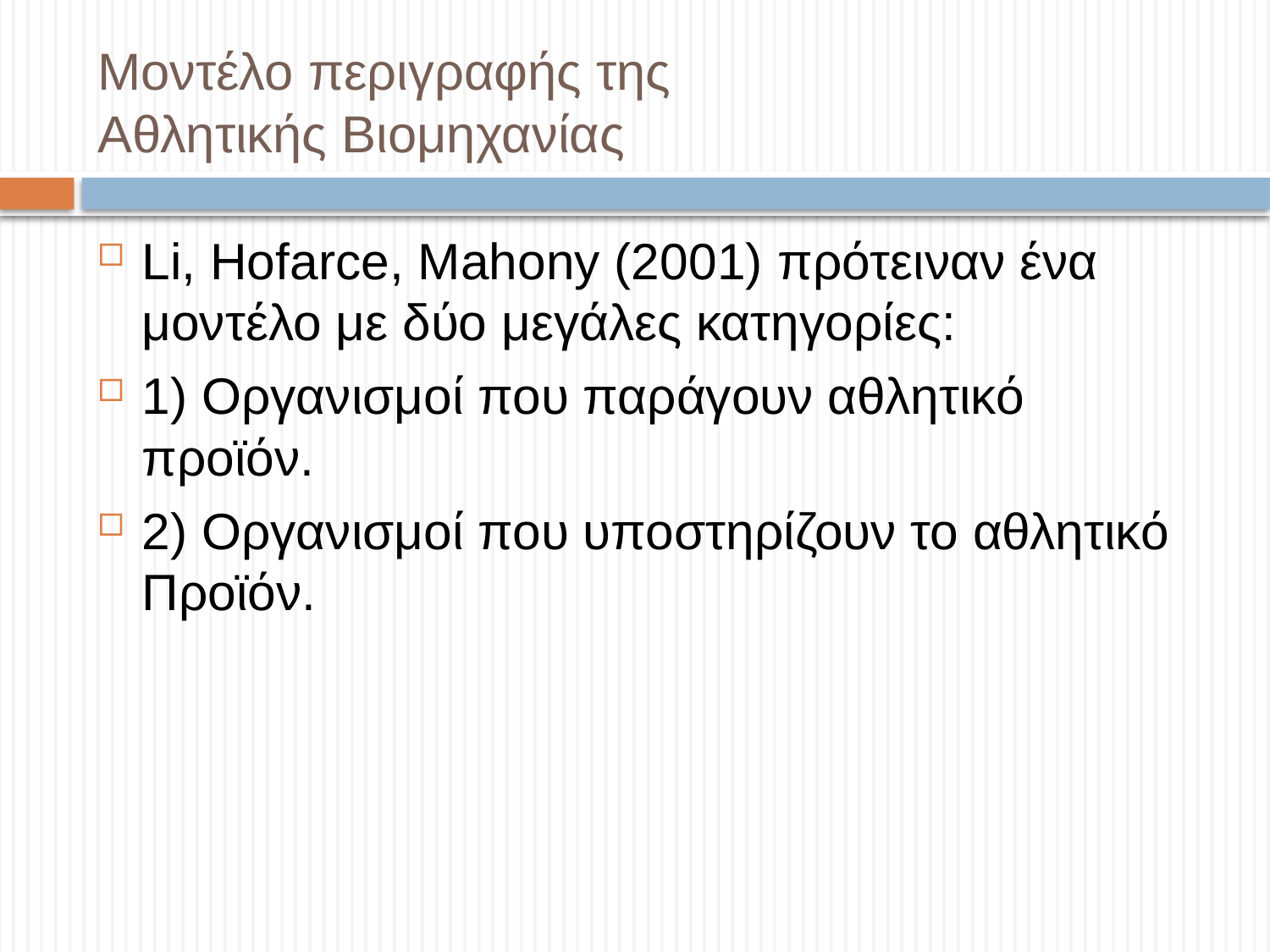

# Μοντέλο περιγραφής της Αθλητικής Βιομηχανίας
Li, Hofarce, Mahony (2001) πρότειναν ένα μοντέλο με δύο μεγάλες κατηγορίες:
1) Οργανισμοί που παράγουν αθλητικό προϊόν.
2) Οργανισμοί που υποστηρίζουν το αθλητικό Προϊόν.